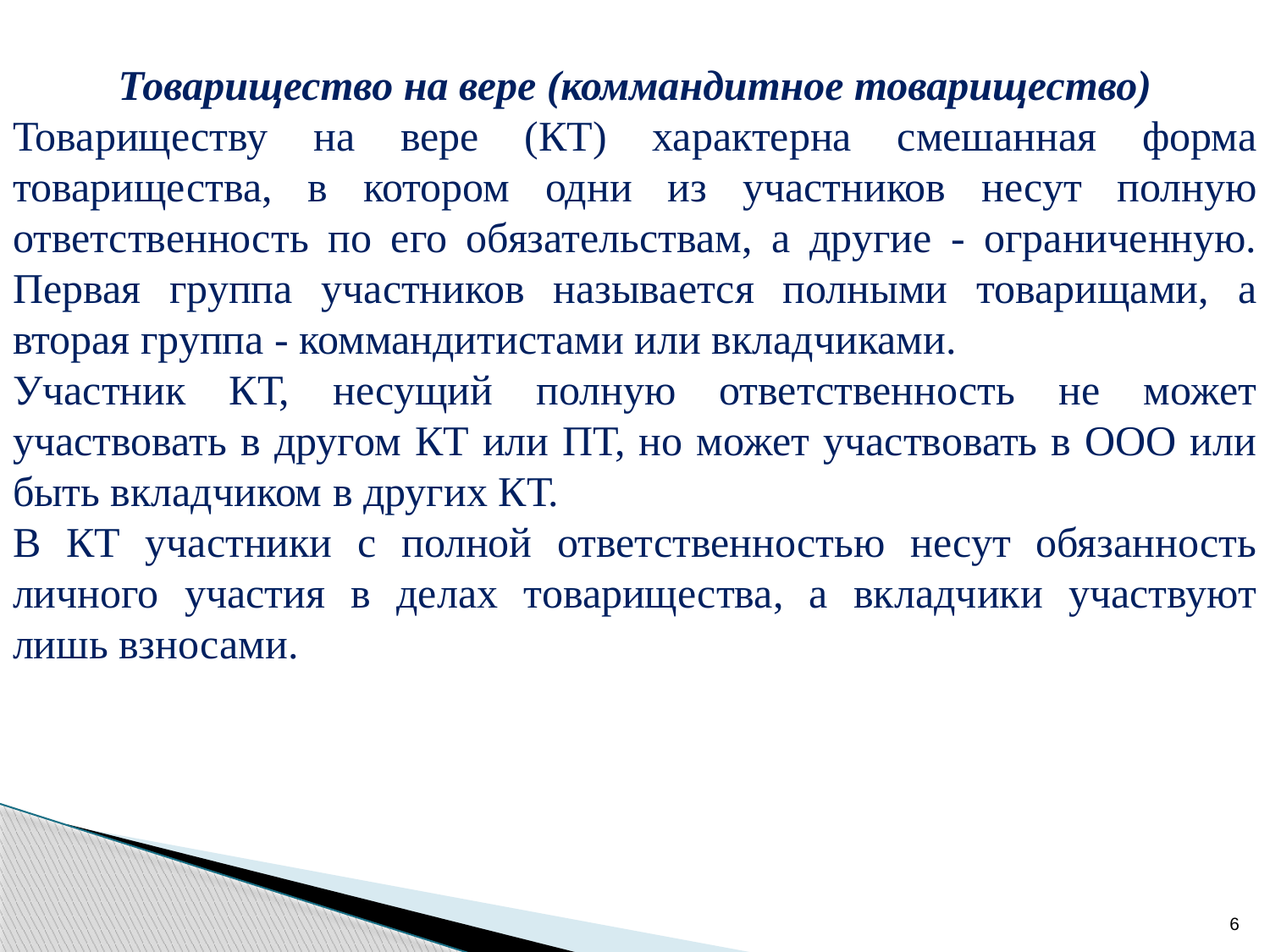

Товарищество на вере (коммандитное товарищество)
Товариществу на вере (КТ) характерна смешанная форма товарищества, в котором одни из участников несут полную ответственность по его обязательствам, а другие - ограниченную. Первая группа участников называется полными товарищами, а вторая группа - коммандитистами или вкладчиками.
Участник КТ, несущий полную ответственность не может участвовать в другом КТ или ПТ, но может участвовать в ООО или быть вкладчиком в других КТ.
В КТ участники с полной ответственностью несут обязанность личного участия в делах товарищества, а вкладчики участвуют лишь взносами.
6